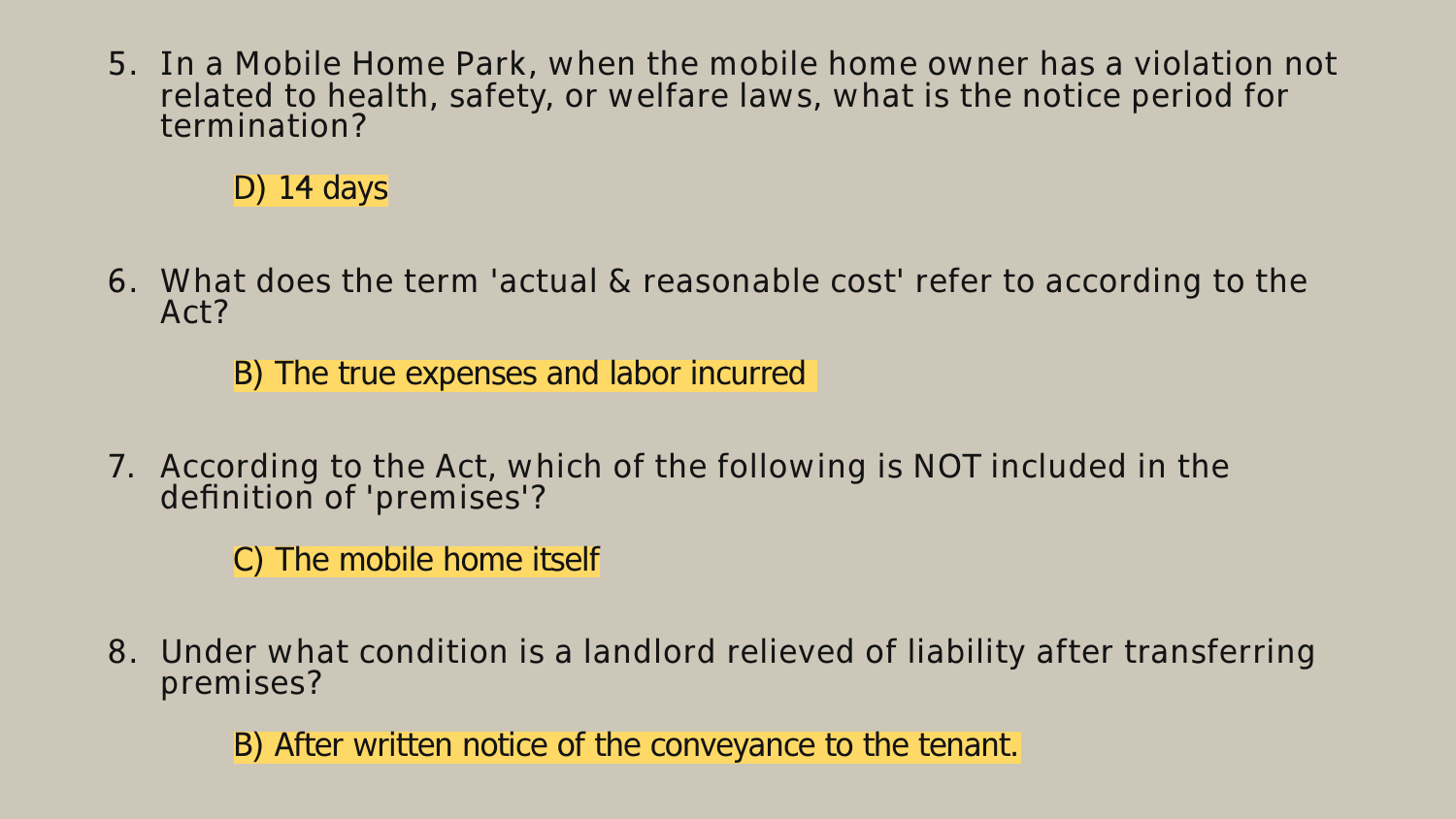

# In a Mobile Home Park, when the mobile home owner has a violation not related to health, safety, or welfare laws, what is the notice period for termination?

D) 14 days

What does the term 'actual & reasonable cost' refer to according to the Act?

B) The true expenses and labor incurred

According to the Act, which of the following is NOT included in the definition of 'premises'?

C) The mobile home itself

Under what condition is a landlord relieved of liability after transferring premises?

B) After written notice of the conveyance to the tenant.